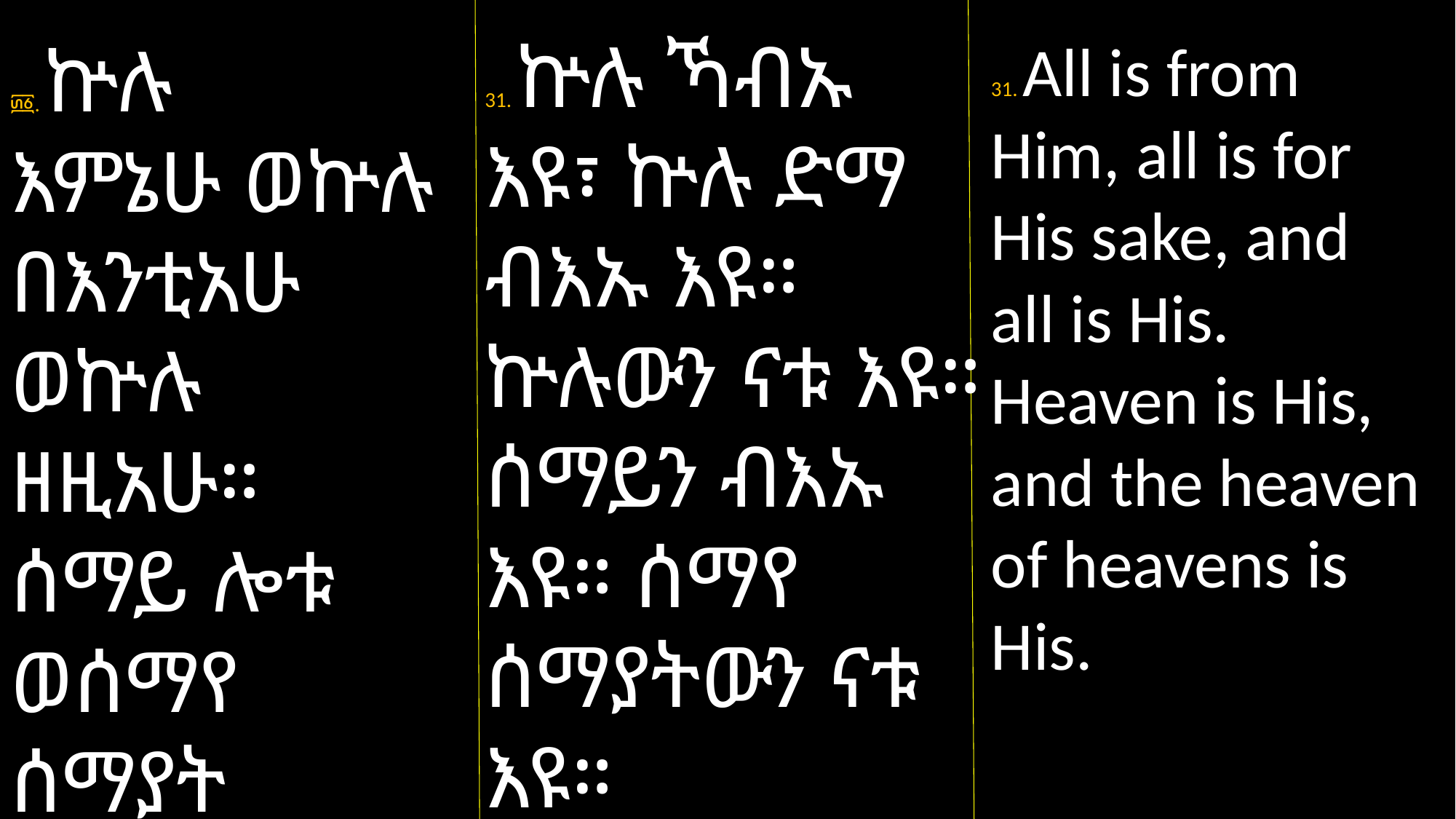

31. ኵሉ ኻብኡ እዩ፣ ኵሉ ድማ ብእኡ እዩ።
ኵሉውን ናቱ እዩ። ሰማይን ብእኡ እዩ። ሰማየ ሰማያትውን ናቱ እዩ።
፴፩. ኵሉ
እምኔሁ ወኵሉ በእንቲአሁ ወኵሉ ዘዚአሁ። ሰማይ ሎቱ ወሰማየ ሰማያት እንቲአሁ።
31. All is from Him, all is for His sake, and all is His. Heaven is His, and the heaven of heavens is His.